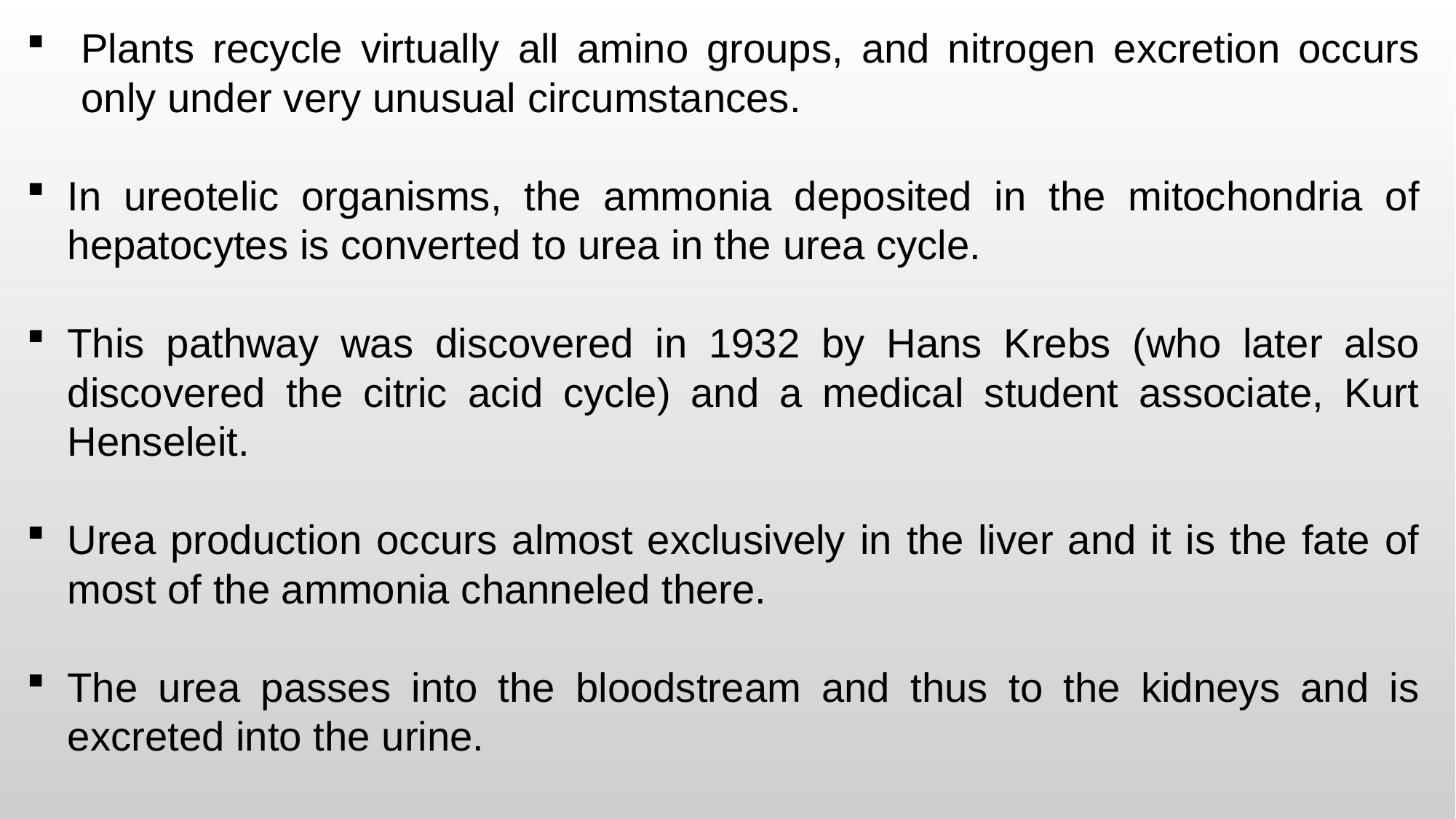

Plants recycle virtually all amino groups, and nitrogen excretion occurs only under very unusual circumstances.

In ureotelic organisms, the ammonia deposited in the mitochondria of hepatocytes is converted to urea in the urea cycle.

This pathway was discovered in 1932 by Hans Krebs (who later also discovered the citric acid cycle) and a medical student associate, Kurt Henseleit.

Urea production occurs almost exclusively in the liver and it is the fate of most of the ammonia channeled there.

The urea passes into the bloodstream and thus to the kidneys and is excreted into the urine.